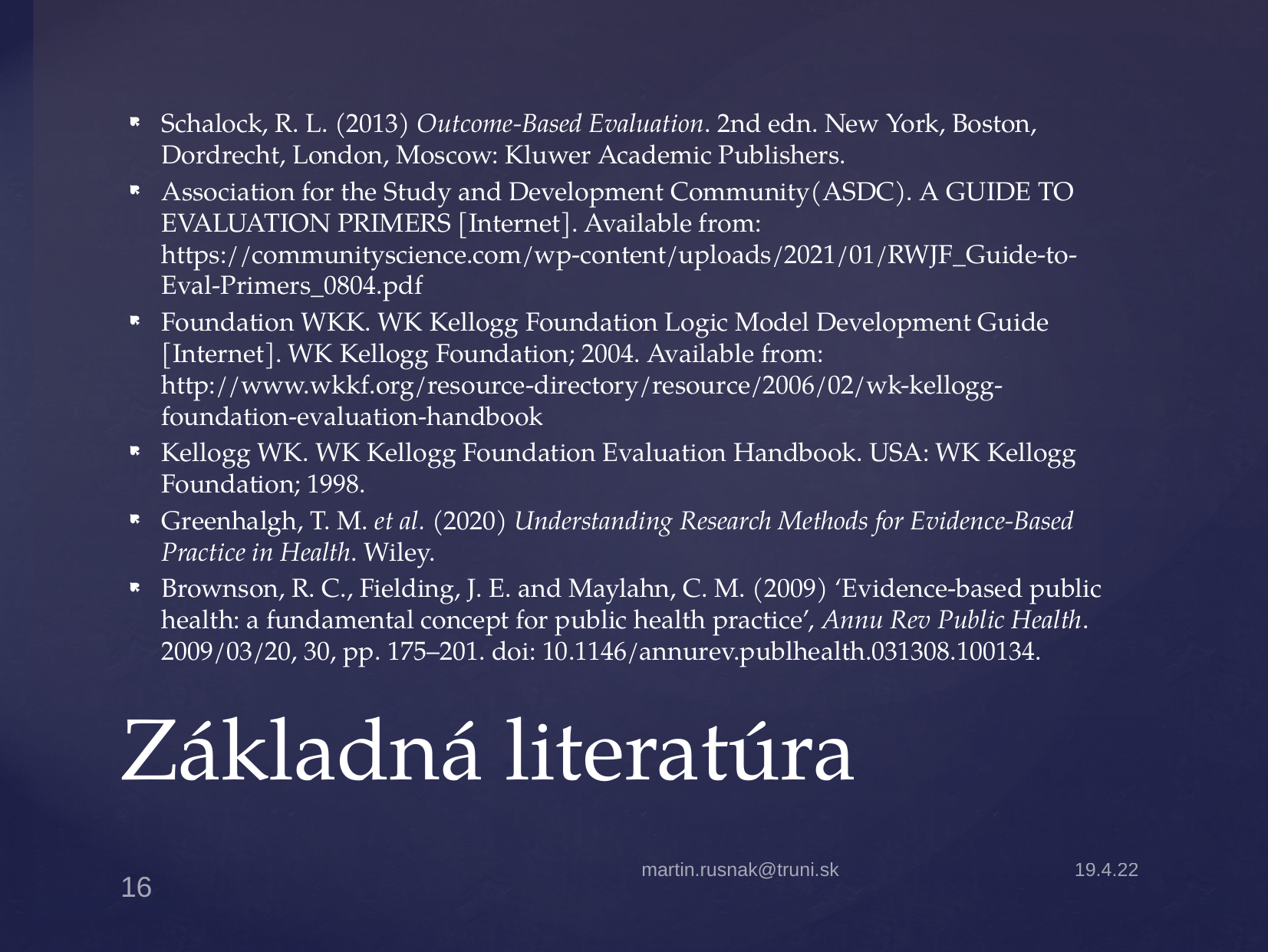

Schalock, R. L. (2013) Outcome-Based Evaluation. 2nd edn. New York, Boston, Dordrecht, London, Moscow: Kluwer Academic Publishers.
Association for the Study and Development Community(ASDC). A GUIDE TO EVALUATION PRIMERS [Internet]. Available from: https://communityscience.com/wp-content/uploads/2021/01/RWJF_Guide-to-Eval-Primers_0804.pdf
Foundation WKK. WK Kellogg Foundation Logic Model Development Guide [Internet]. WK Kellogg Foundation; 2004. Available from: http://www.wkkf.org/resource-directory/resource/2006/02/wk-kellogg-foundation-evaluation-handbook
Kellogg WK. WK Kellogg Foundation Evaluation Handbook. USA: WK Kellogg Foundation; 1998.
Greenhalgh, T. M. et al. (2020) Understanding Research Methods for Evidence-Based Practice in Health. Wiley.
Brownson, R. C., Fielding, J. E. and Maylahn, C. M. (2009) ‘Evidence-based public health: a fundamental concept for public health practice’, Annu Rev Public Health. 2009/03/20, 30, pp. 175–201. doi: 10.1146/annurev.publhealth.031308.100134.
# Základná literatúra
martin.rusnak@truni.sk
19.4.22
16